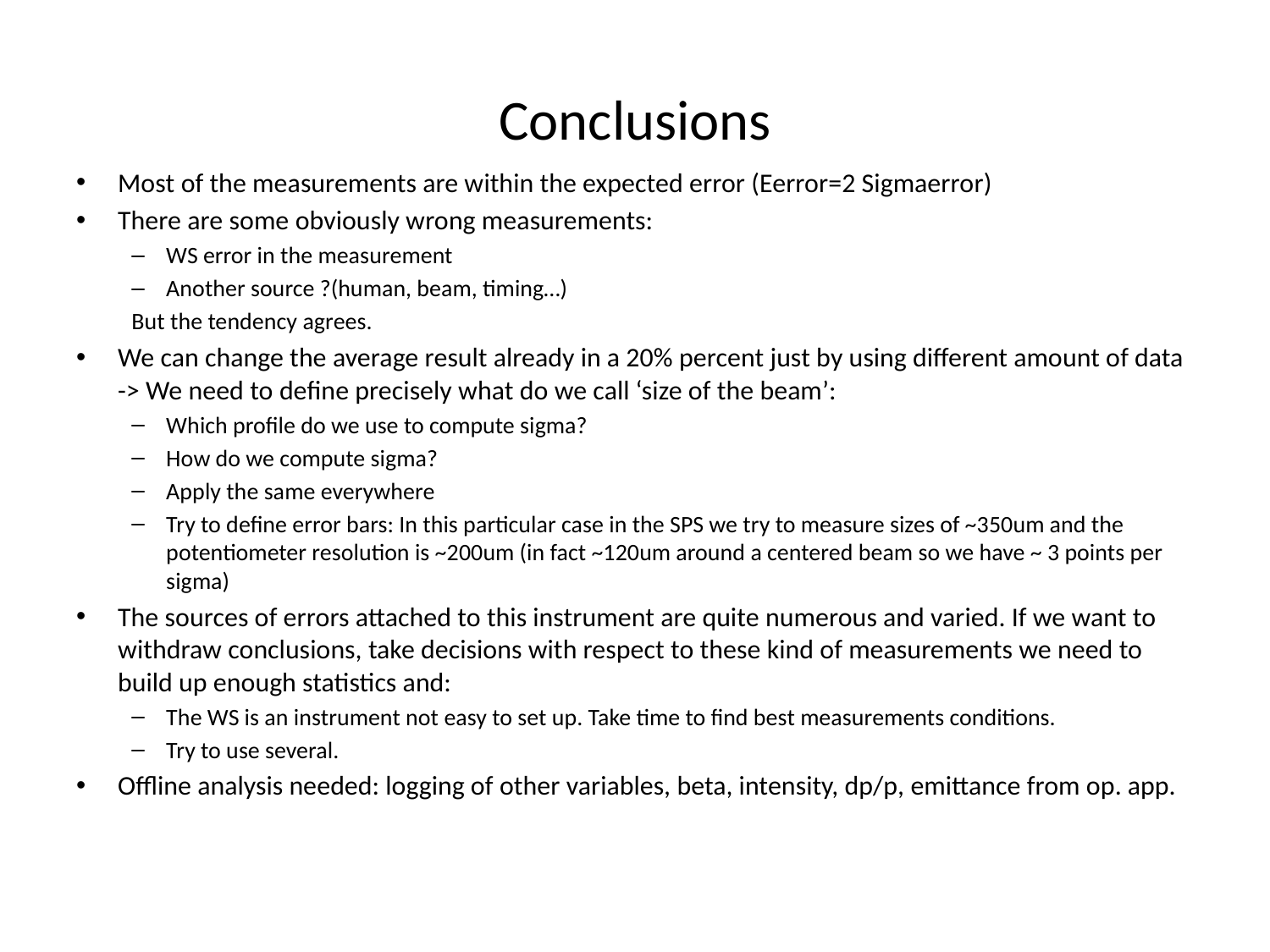

# Conclusions
Most of the measurements are within the expected error (Eerror=2 Sigmaerror)
There are some obviously wrong measurements:
WS error in the measurement
Another source ?(human, beam, timing…)
But the tendency agrees.
We can change the average result already in a 20% percent just by using different amount of data -> We need to define precisely what do we call ‘size of the beam’:
Which profile do we use to compute sigma?
How do we compute sigma?
Apply the same everywhere
Try to define error bars: In this particular case in the SPS we try to measure sizes of ~350um and the potentiometer resolution is ~200um (in fact ~120um around a centered beam so we have ~ 3 points per sigma)
The sources of errors attached to this instrument are quite numerous and varied. If we want to withdraw conclusions, take decisions with respect to these kind of measurements we need to build up enough statistics and:
The WS is an instrument not easy to set up. Take time to find best measurements conditions.
Try to use several.
Offline analysis needed: logging of other variables, beta, intensity, dp/p, emittance from op. app.